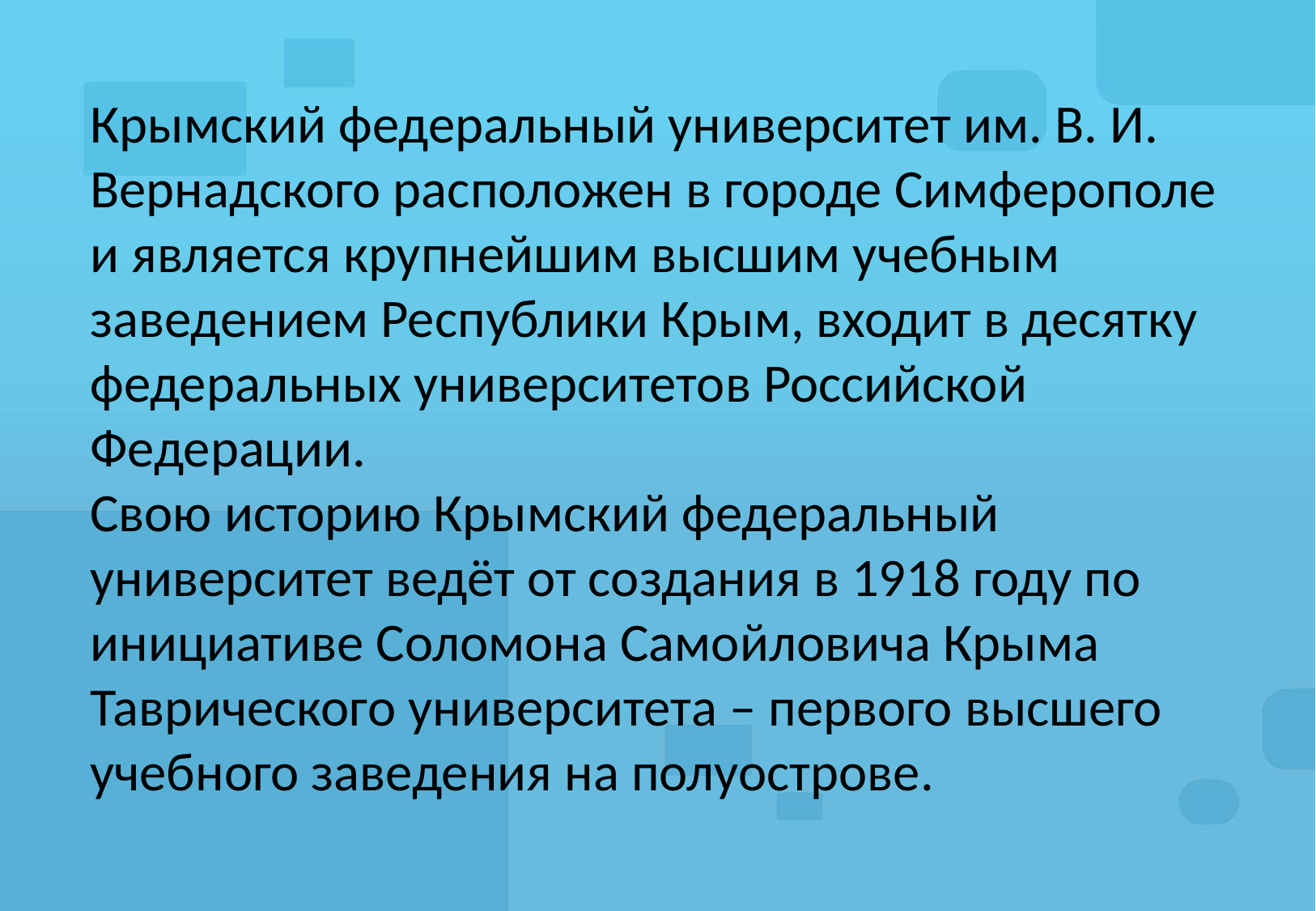

Крымский федеральный университет им. В. И. Вернадского расположен в городе Симферополе и является крупнейшим высшим учебным заведением Республики Крым, входит в десятку федеральных университетов Российской Федерации.
Свою историю Крымский федеральный университет ведёт от создания в 1918 году по инициативе Соломона Самойловича Крыма Таврического университета – первого высшего учебного заведения на полуострове.